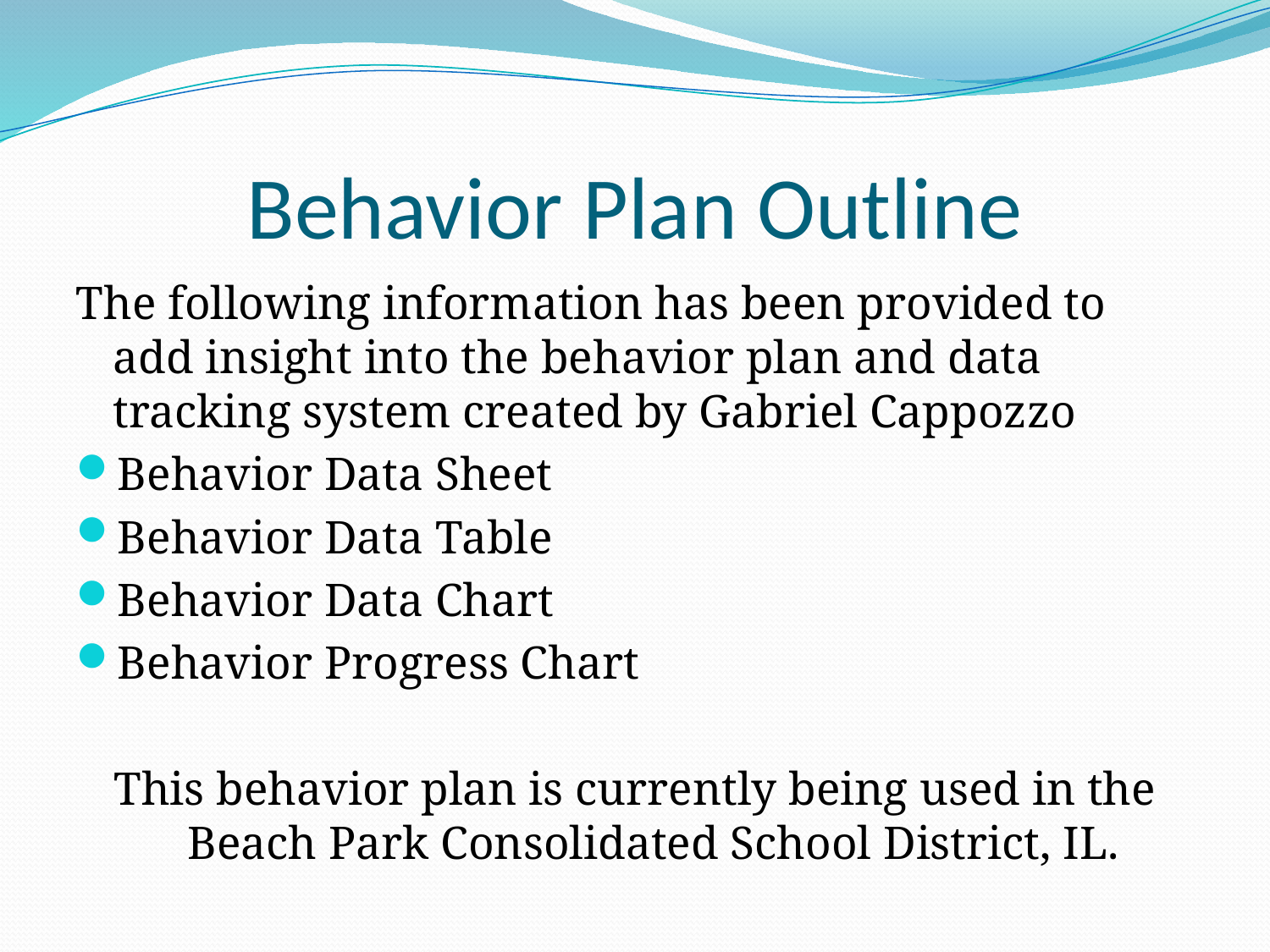

# Behavior Plan Outline
The following information has been provided to add insight into the behavior plan and data tracking system created by Gabriel Cappozzo
Behavior Data Sheet
Behavior Data Table
Behavior Data Chart
Behavior Progress Chart

This behavior plan is currently being used in the Beach Park Consolidated School District, IL.